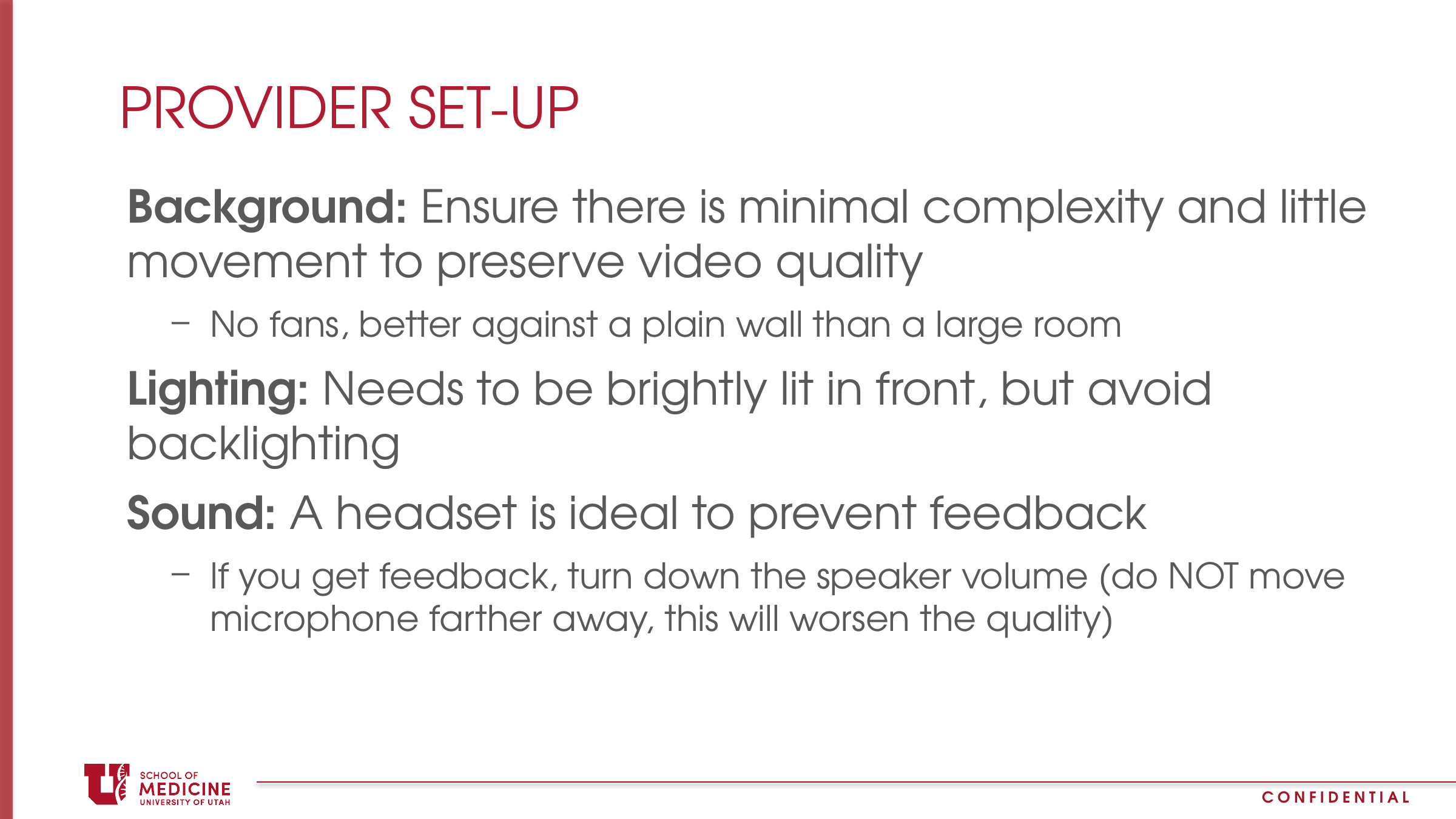

# Provider Set-Up
Background: Ensure there is minimal complexity and little movement to preserve video quality
No fans, better against a plain wall than a large room
Lighting: Needs to be brightly lit in front, but avoid backlighting
Sound: A headset is ideal to prevent feedback
If you get feedback, turn down the speaker volume (do NOT move microphone farther away, this will worsen the quality)